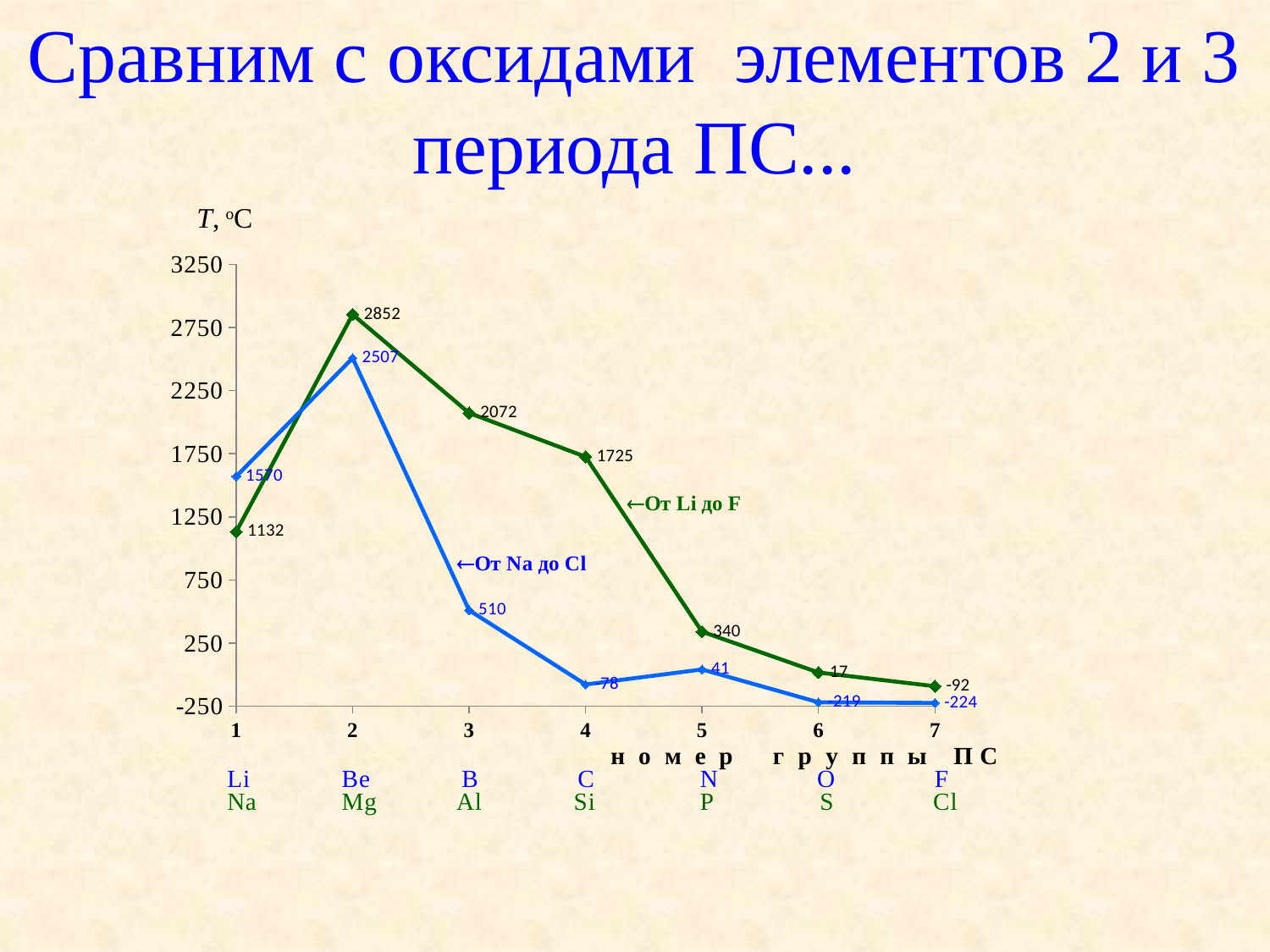

# Сравним с оксидами  элементов 2 и 3 периода ПС...

### Chart

| Category | 2 Li-F | 3 Na-Cl |
|---|---|---|